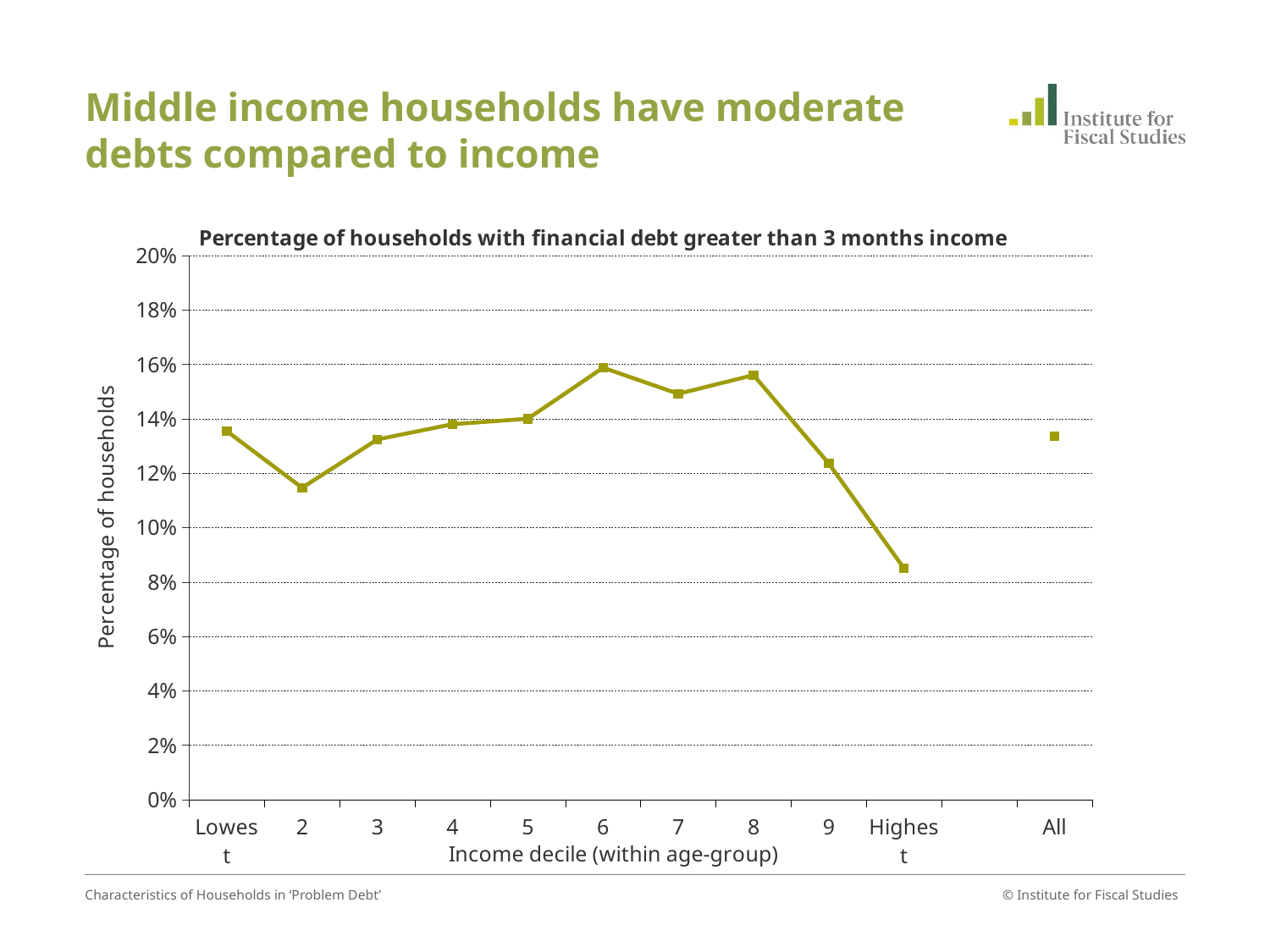

# Middle income households have moderate debts compared to income

### Chart: Percentage of households with financial debt greater than 3 months income

| Category |  |
|---|---|
| Lowest | 0.13545633852481936 |
| 2 | 0.11467264592647625 |
| 3 | 0.13243320584297263 |
| 4 | 0.13804399967193642 |
| 5 | 0.1400363743305212 |
| 6 | 0.158821538090706 |
| 7 | 0.14920353889465304 |
| 8 | 0.15608033537864704 |
| 9 | 0.12357805669307698 |
| Highest | 0.08504477143287673 |
|  | None |
| All | 0.13369089365005488 |
Characteristics of Households in ‘Problem Debt’
© Institute for Fiscal Studies